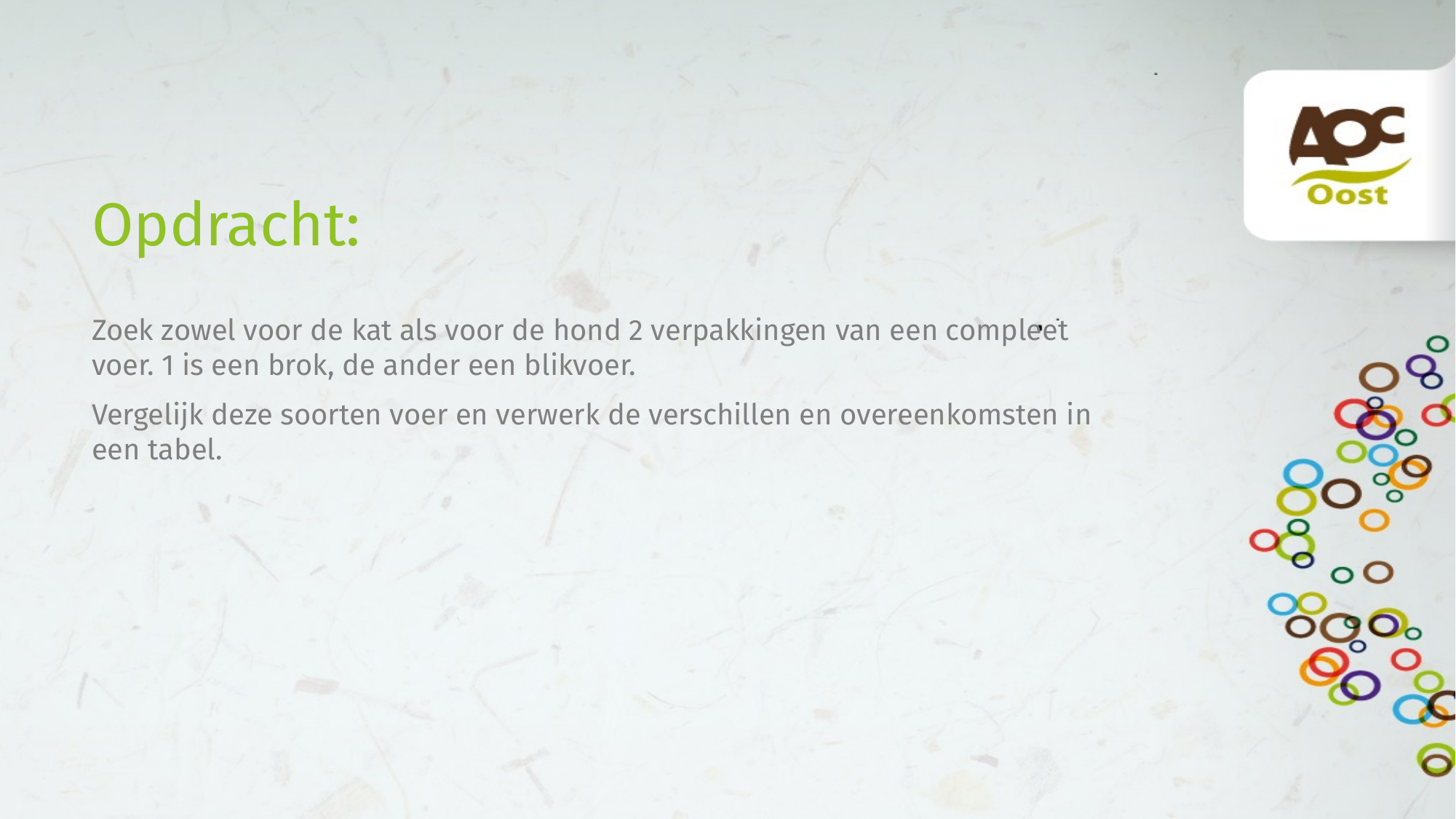

# Opdracht:
Zoek zowel voor de kat als voor de hond 2 verpakkingen van een compleet voer. 1 is een brok, de ander een blikvoer.
Vergelijk deze soorten voer en verwerk de verschillen en overeenkomsten in een tabel.